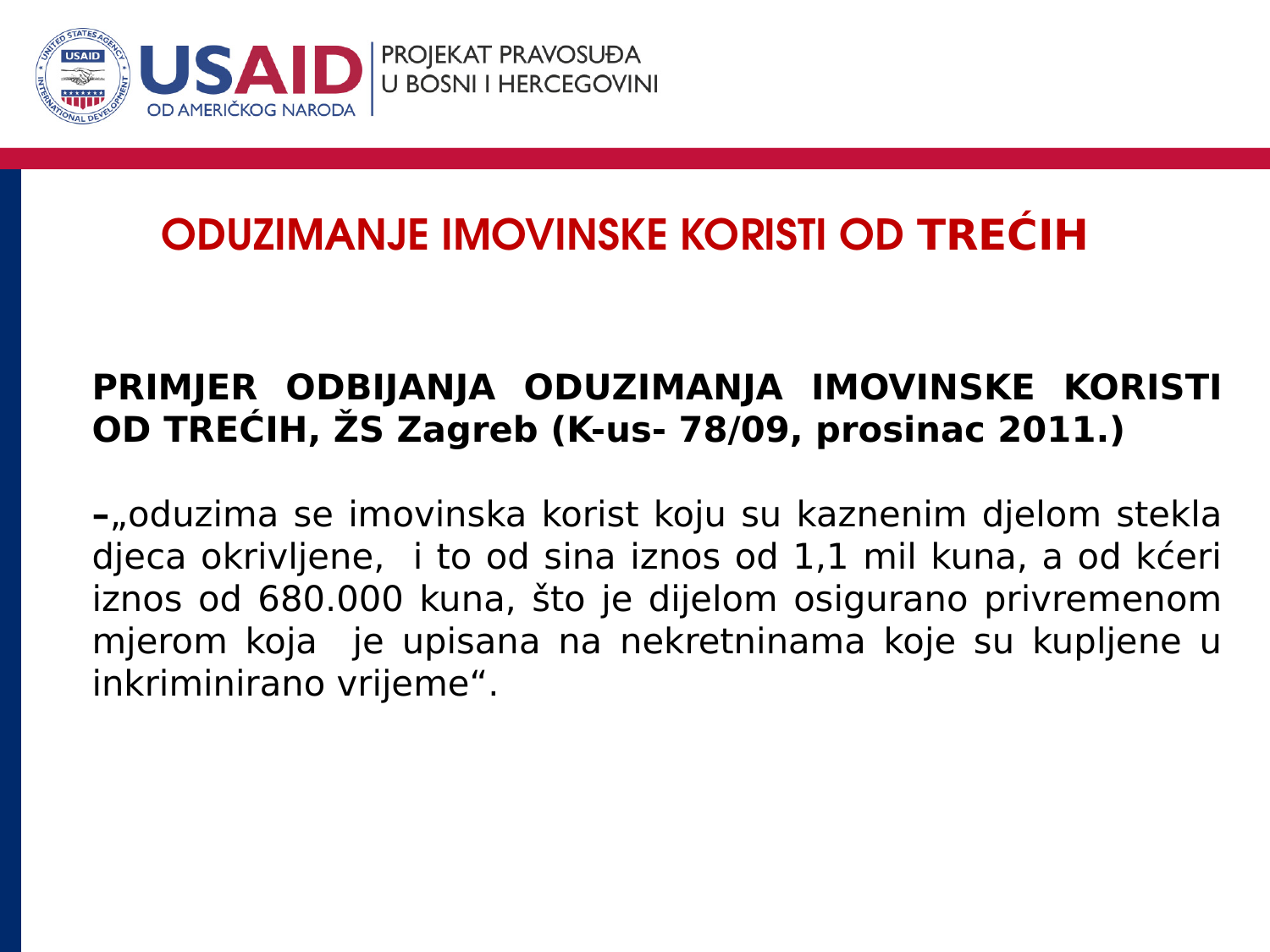

Oduzimanje imovinske koristi od TREĆIH

PRIMJER ODBIJANJA ODUZIMANJA IMOVINSKE KORISTI OD TREĆIH, ŽS Zagreb (K-us- 78/09, prosinac 2011.)

–„oduzima se imovinska korist koju su kaznenim djelom stekla djeca okrivljene,  i to od sina iznos od 1,1 mil kuna, a od kćeri iznos od 680.000 kuna, što je dijelom osigurano privremenom mjerom koja  je upisana na nekretninama koje su kupljene u inkriminirano vrijeme“.